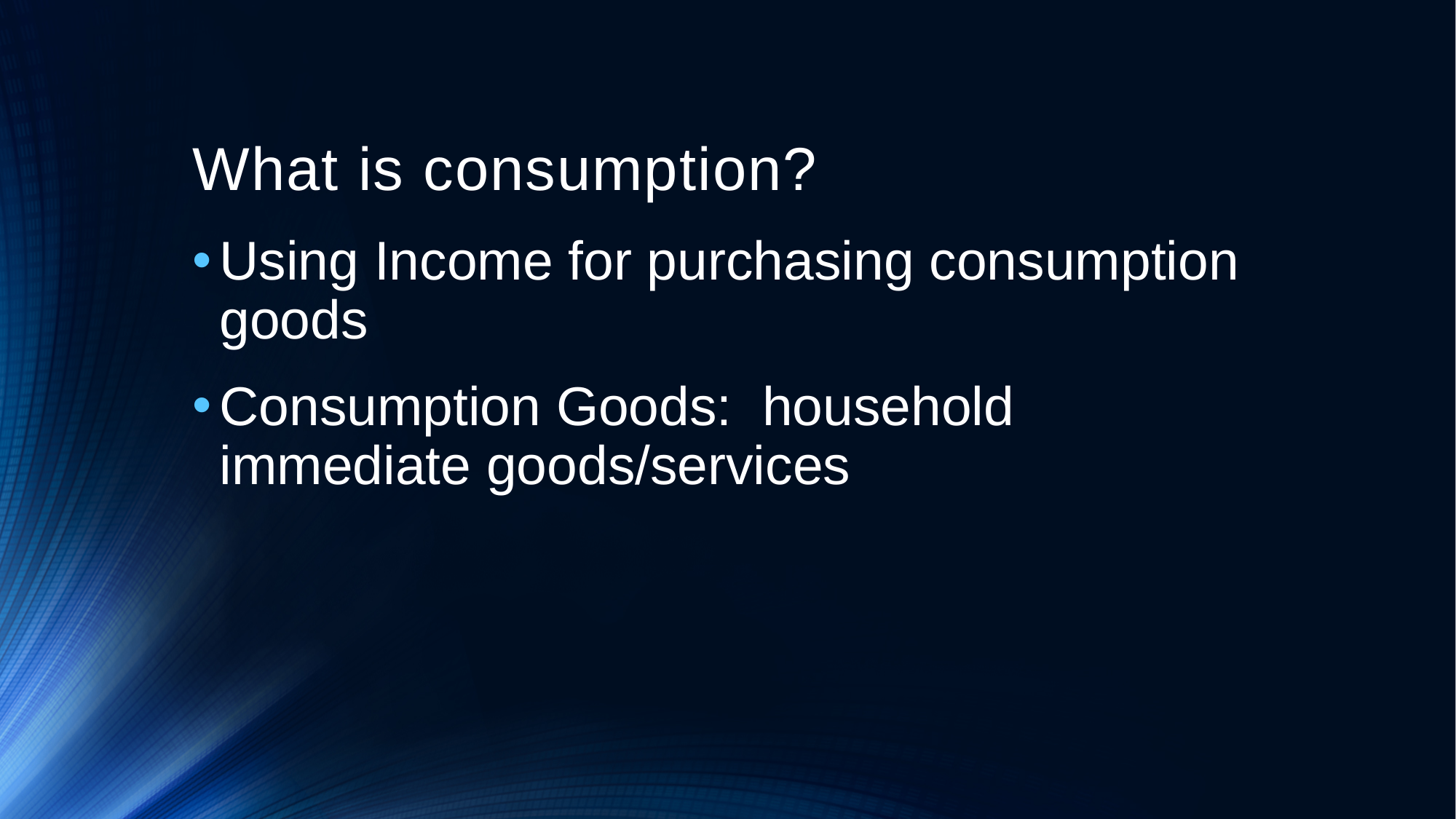

# What is consumption?
Using Income for purchasing consumption goods
Consumption Goods:  household immediate goods/services